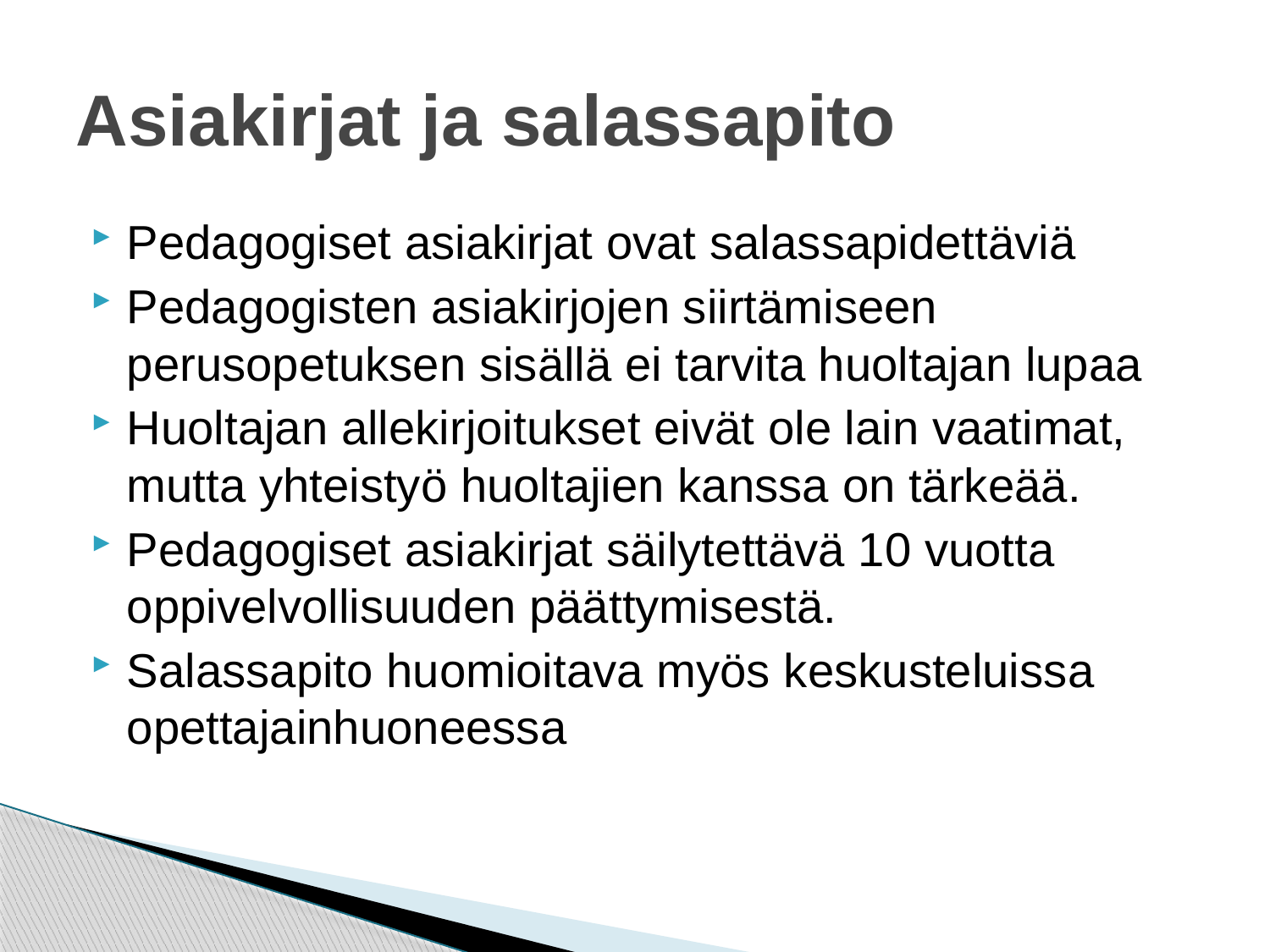

# Asiakirjat ja salassapito
Pedagogiset asiakirjat ovat salassapidettäviä
Pedagogisten asiakirjojen siirtämiseen perusopetuksen sisällä ei tarvita huoltajan lupaa
Huoltajan allekirjoitukset eivät ole lain vaatimat, mutta yhteistyö huoltajien kanssa on tärkeää.
Pedagogiset asiakirjat säilytettävä 10 vuotta oppivelvollisuuden päättymisestä.
Salassapito huomioitava myös keskusteluissa opettajainhuoneessa